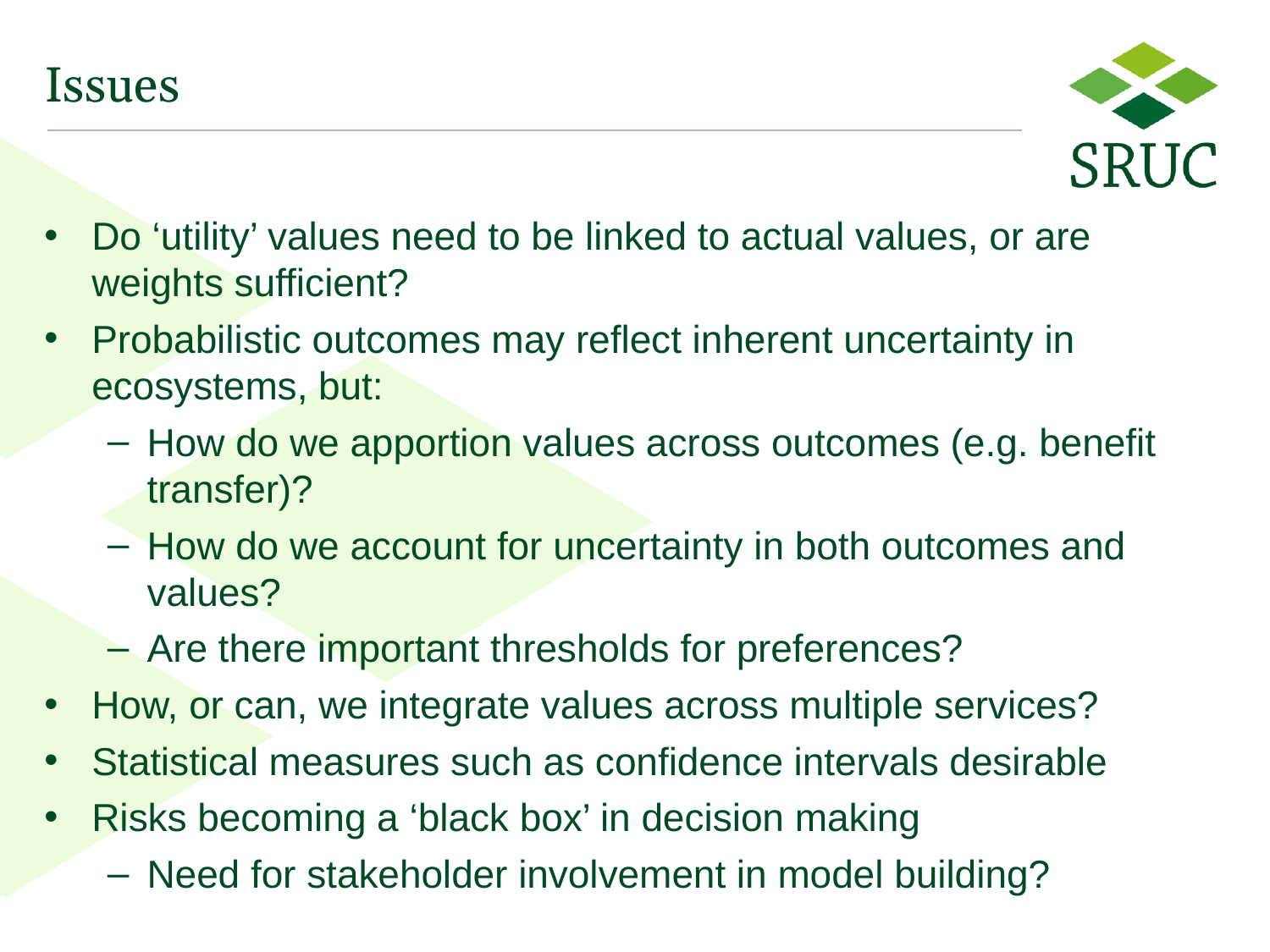

# Issues
Do ‘utility’ values need to be linked to actual values, or are weights sufficient?
Probabilistic outcomes may reflect inherent uncertainty in ecosystems, but:
How do we apportion values across outcomes (e.g. benefit transfer)?
How do we account for uncertainty in both outcomes and values?
Are there important thresholds for preferences?
How, or can, we integrate values across multiple services?
Statistical measures such as confidence intervals desirable
Risks becoming a ‘black box’ in decision making
Need for stakeholder involvement in model building?